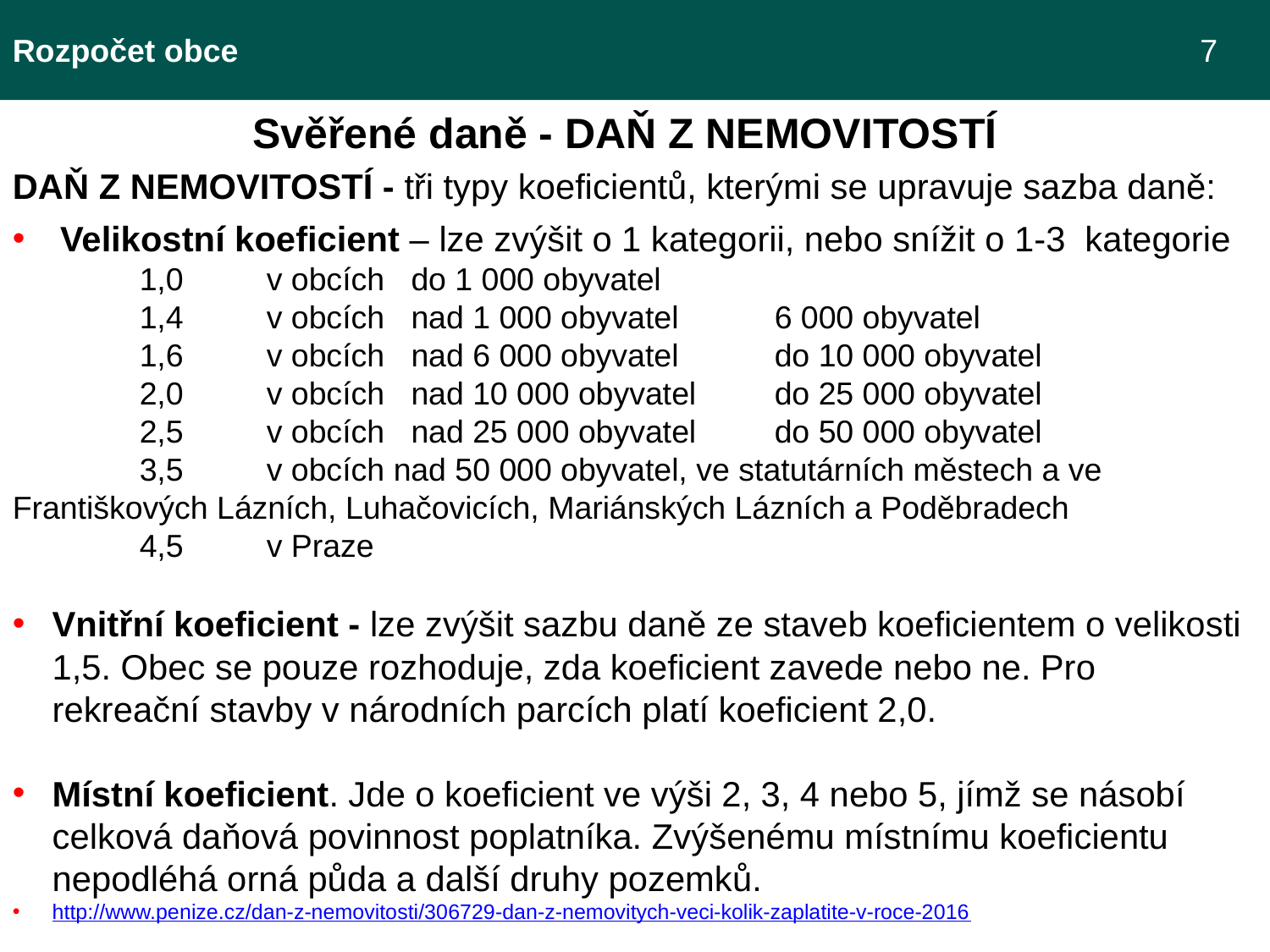

Rozpočet obce								     7
Svěřené daně - DAŇ Z NEMOVITOSTÍ

Daň z nemovitostí - tři typy koeficientů, kterými se upravuje sazba daně:
Velikostní koeficient – lze zvýšit o 1 kategorii, nebo snížit o 1-3  kategorie
	1,0	v obcích   do 1 000 obyvatel
	1,4 	v obcích   nad 1 000 obyvatel 	6 000 obyvatel
	1,6 	v obcích   nad 6 000 obyvatel 	do 10 000 obyvatel
	2,0 	v obcích   nad 10 000 obyvatel 	do 25 000 obyvatel
	2,5 	v obcích   nad 25 000 obyvatel 	do 50 000 obyvatel
	3,5 	v obcích	nad 50 000 obyvatel, ve statutárních městech a ve 	Františkových Lázních, Luhačovicích, Mariánských Lázních a Poděbradech
	4,5 	v Praze

Vnitřní koeficient - lze zvýšit sazbu daně ze staveb koeficientem o velikosti 1,5. Obec se pouze rozhoduje, zda koeficient zavede nebo ne. Pro rekreační stavby v národních parcích platí koeficient 2,0.

Místní koeficient. Jde o koeficient ve výši 2, 3, 4 nebo 5, jímž se násobí celková daňová povinnost poplatníka. Zvýšenému místnímu koeficientu nepodléhá orná půda a další druhy pozemků.
http://www.penize.cz/dan-z-nemovitosti/306729-dan-z-nemovitych-veci-kolik-zaplatite-v-roce-2016